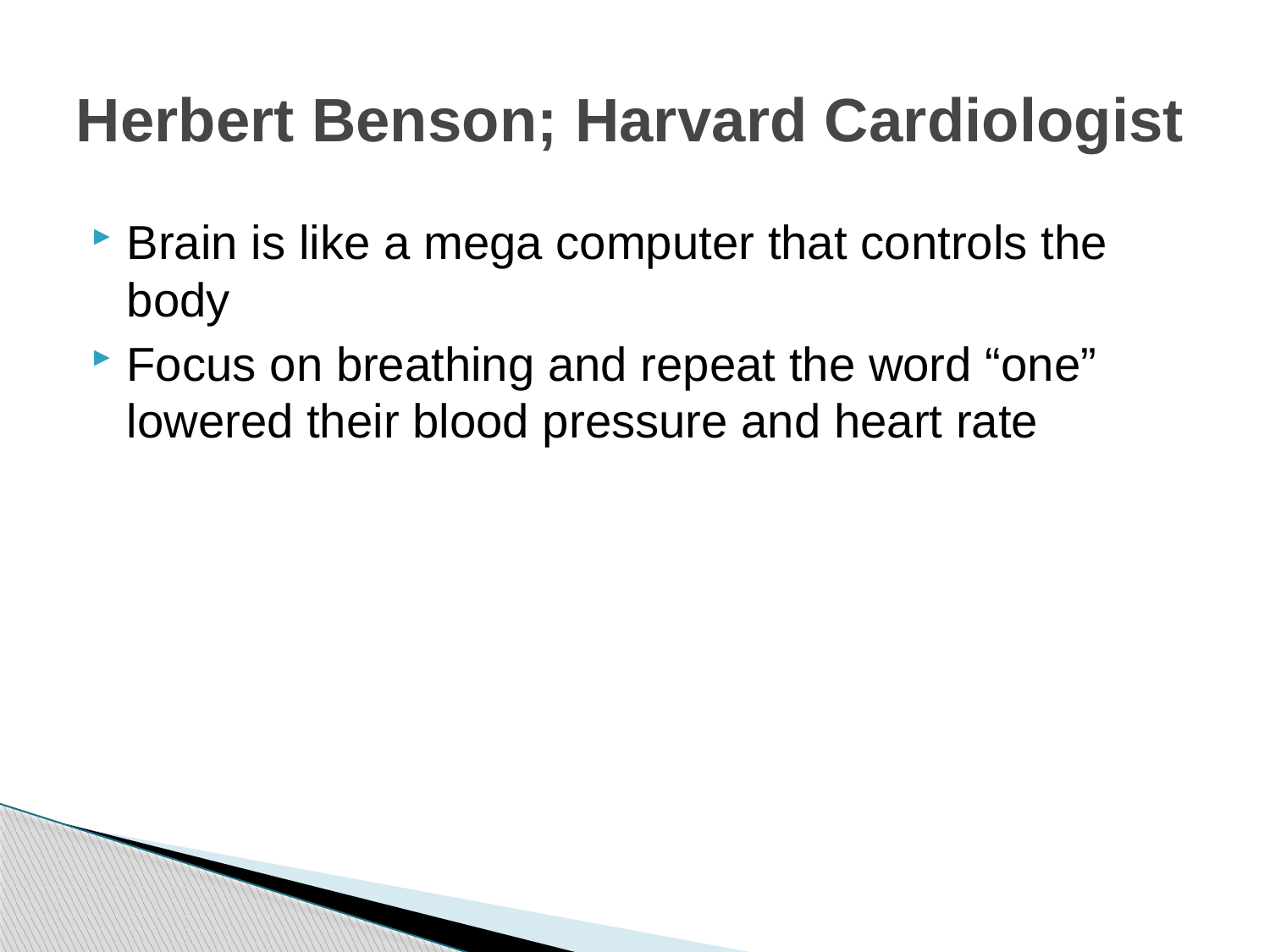

# Herbert Benson; Harvard Cardiologist
Brain is like a mega computer that controls the body
Focus on breathing and repeat the word “one” lowered their blood pressure and heart rate